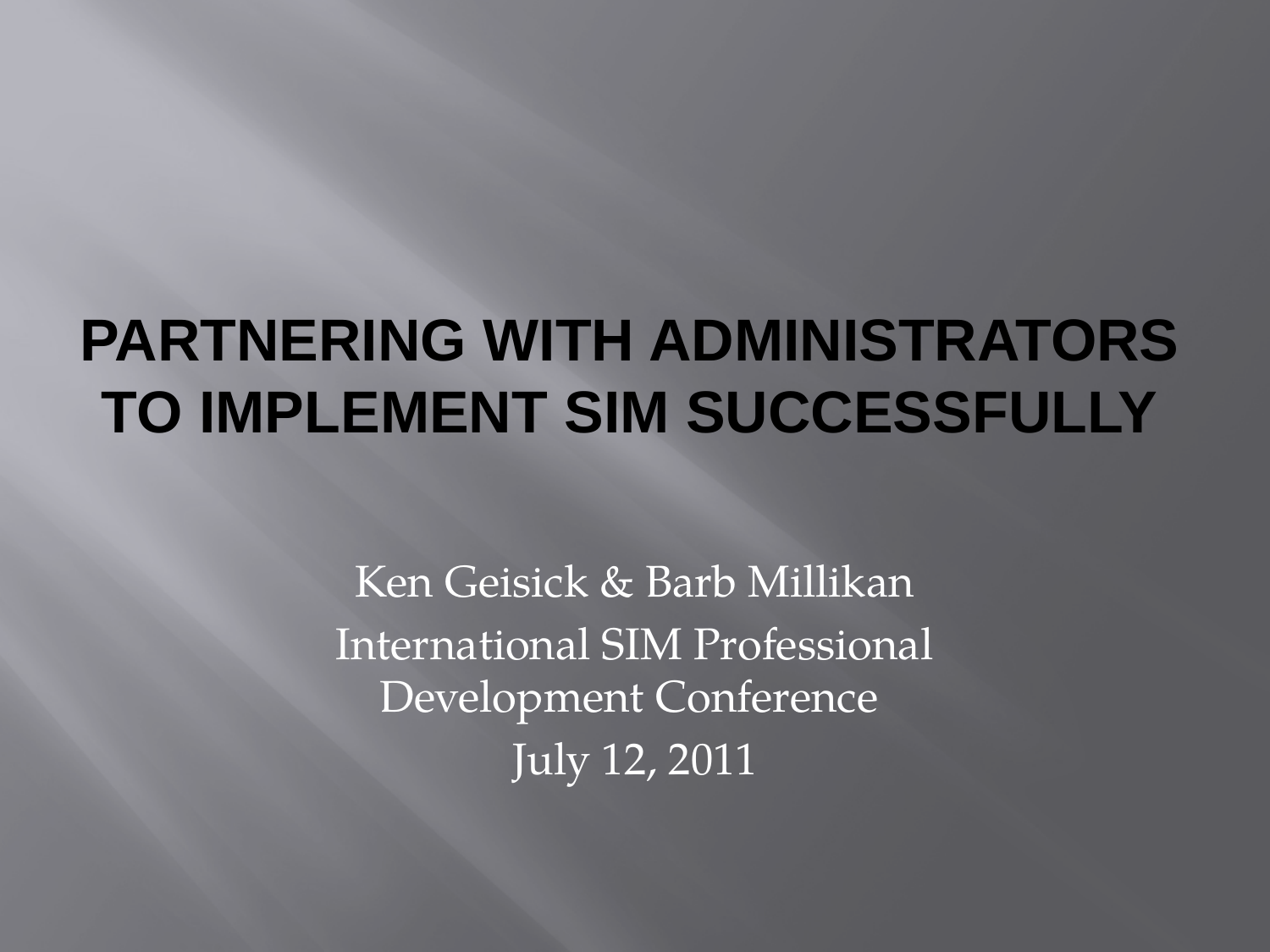

# Partnering with Administrators to Implement SIM Successfully
Ken Geisick & Barb Millikan
International SIM Professional Development Conference
July 12, 2011